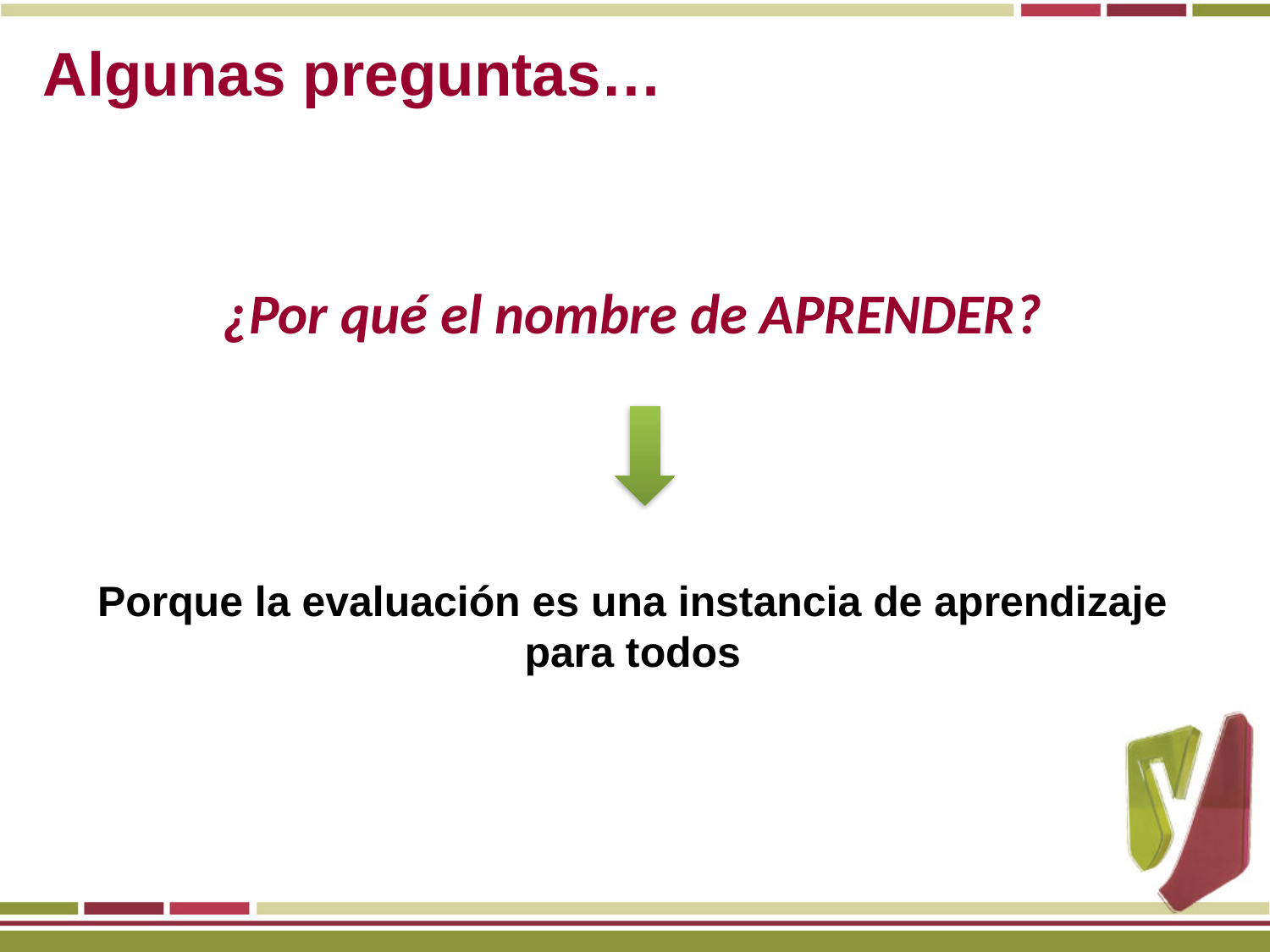

Algunas preguntas…

¿Por qué el nombre de APRENDER?

Porque la evaluación es una instancia de aprendizaje para todos